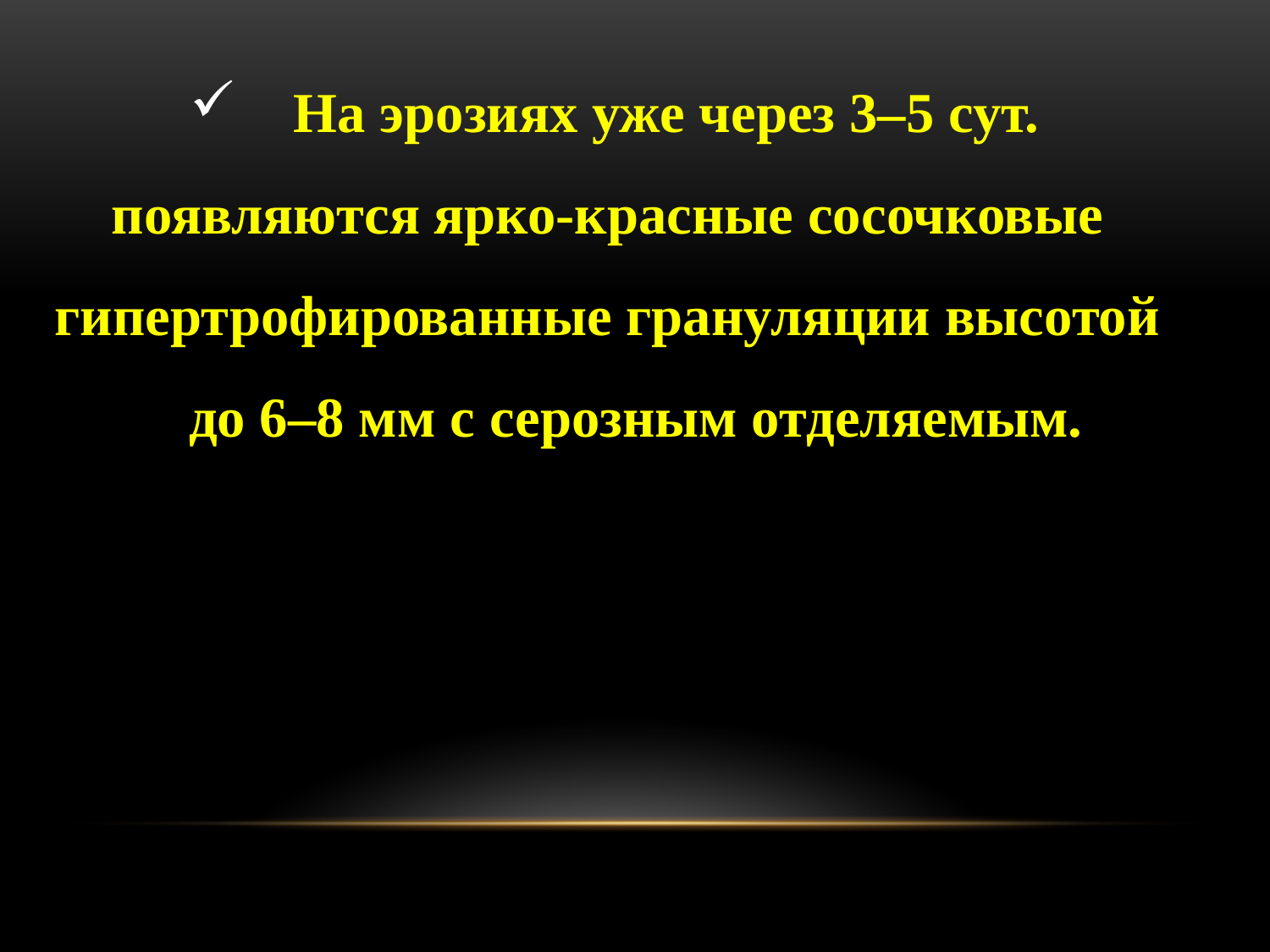

На эрозиях уже через 3–5 сут. появляются ярко-красные сосочковые  гипертрофированные грануляции высотой
     до 6–8 мм с серозным отделяемым.